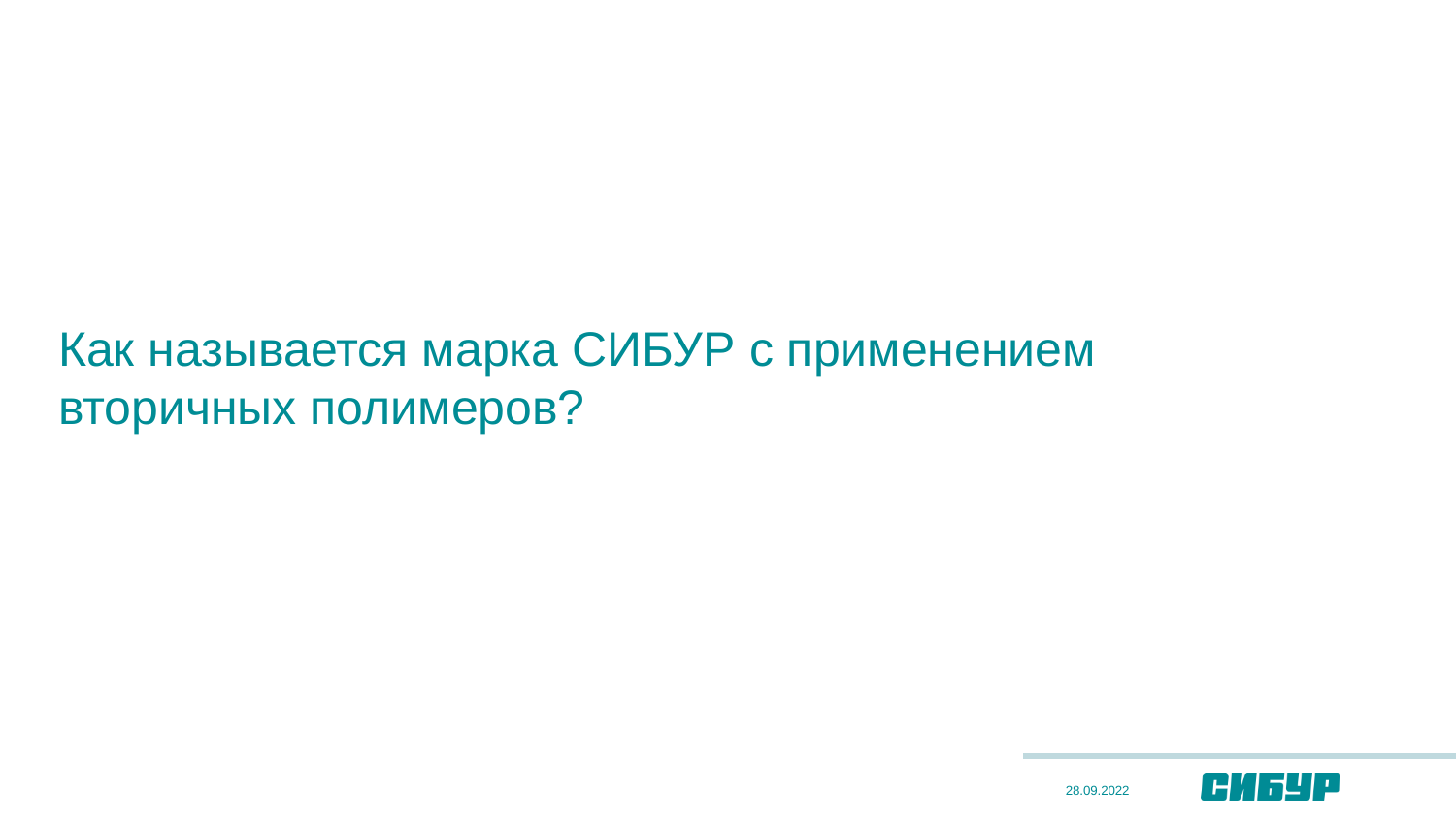

Как называется марка СИБУР с применением вторичных полимеров?
28.09.2022
34